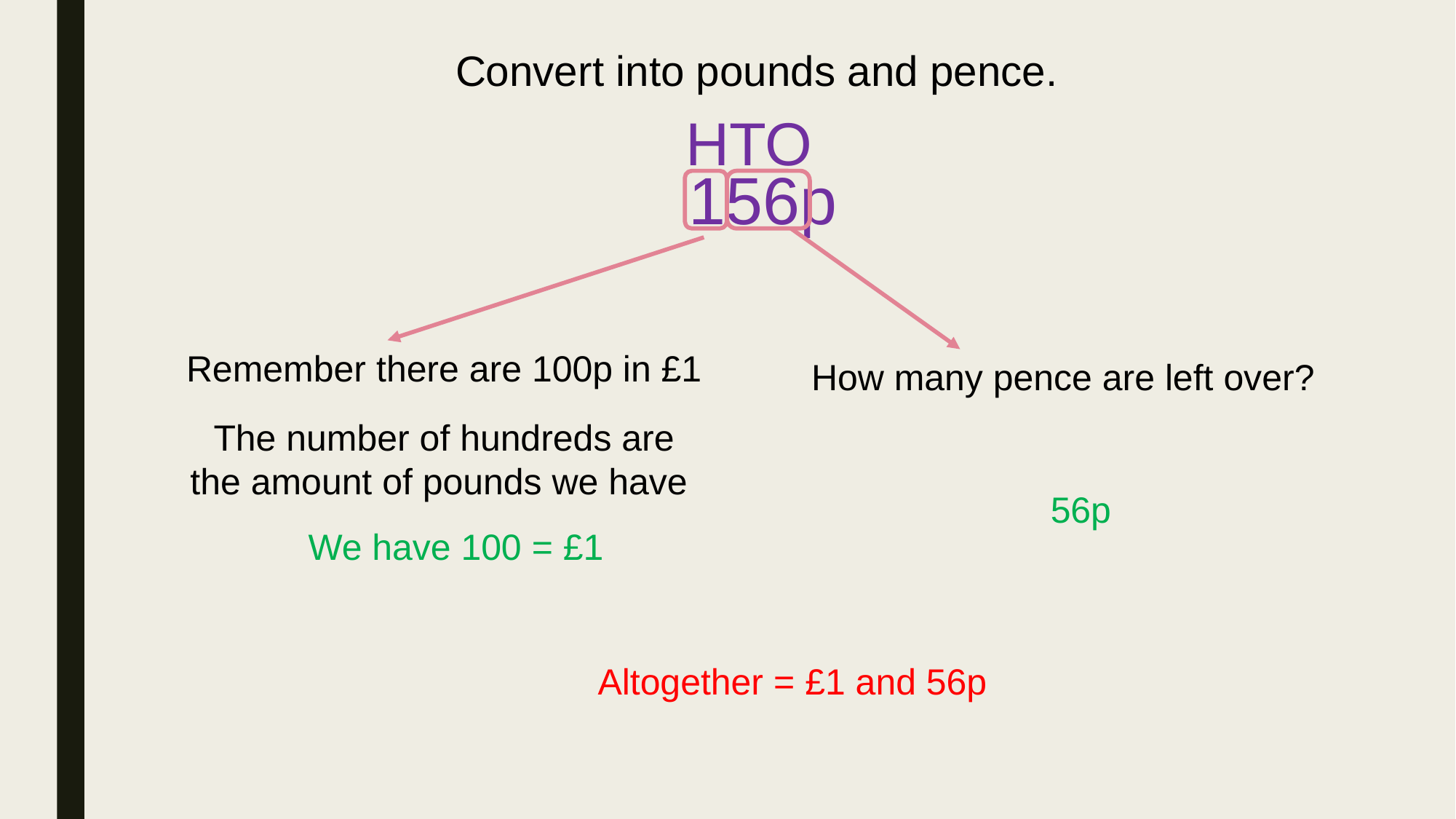

Convert into pounds and pence.
HTO
156p

Remember there are 100p in £1
How many pence are left over?
The number of hundreds are the amount of pounds we have
56p
We have 100 = £1
Altogether = £1 and 56p